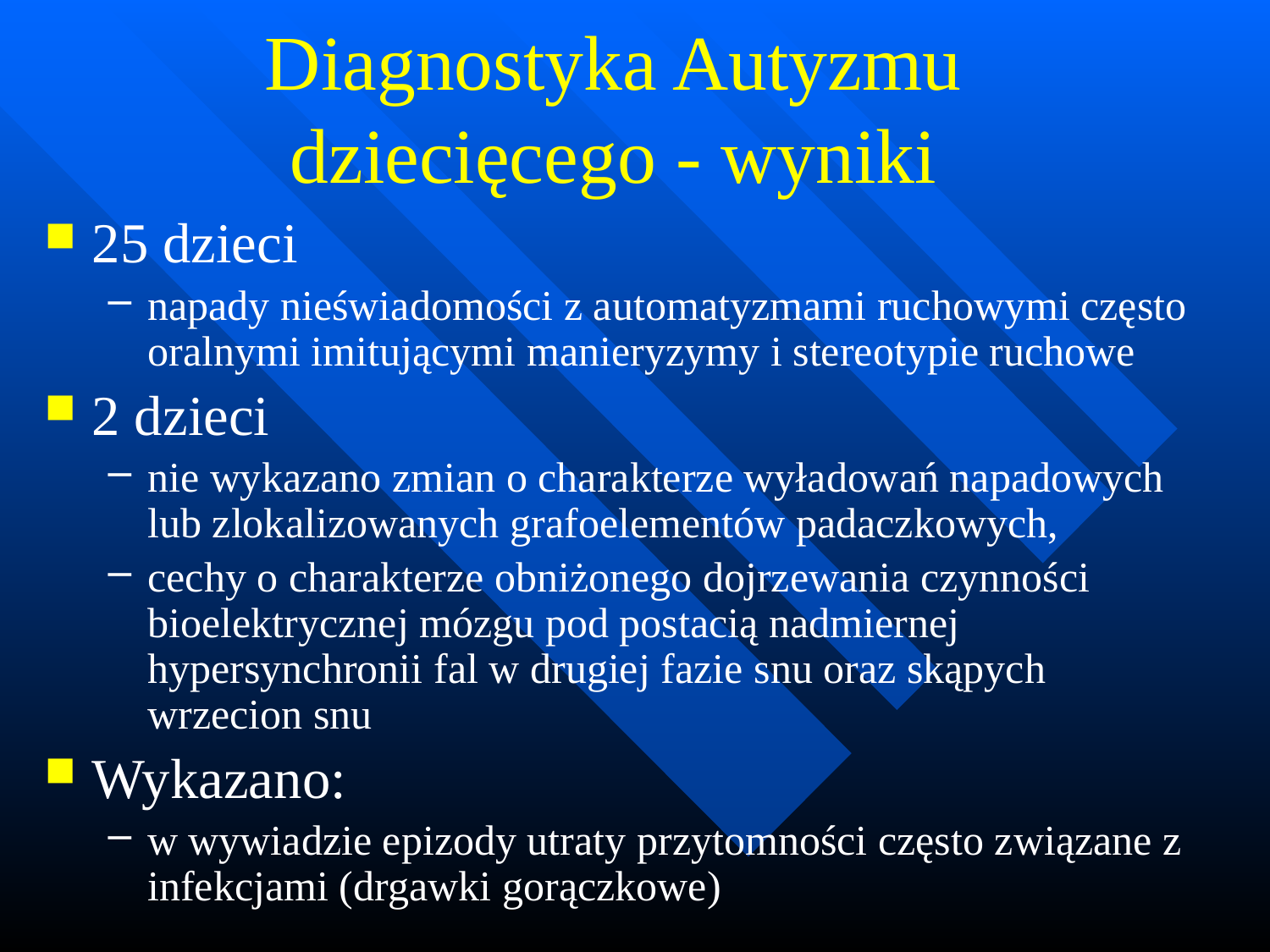

# Diagnostyka Autyzmu dziecięcego - wyniki

25 dzieci
napady nieświadomości z automatyzmami ruchowymi często oralnymi imitującymi manieryzymy i stereotypie ruchowe
2 dzieci
nie wykazano zmian o charakterze wyładowań napadowych lub zlokalizowanych grafoelementów padaczkowych,
cechy o charakterze obniżonego dojrzewania czynności bioelektrycznej mózgu pod postacią nadmiernej hypersynchronii fal w drugiej fazie snu oraz skąpych wrzecion snu
Wykazano:
w wywiadzie epizody utraty przytomności często związane z infekcjami (drgawki gorączkowe)